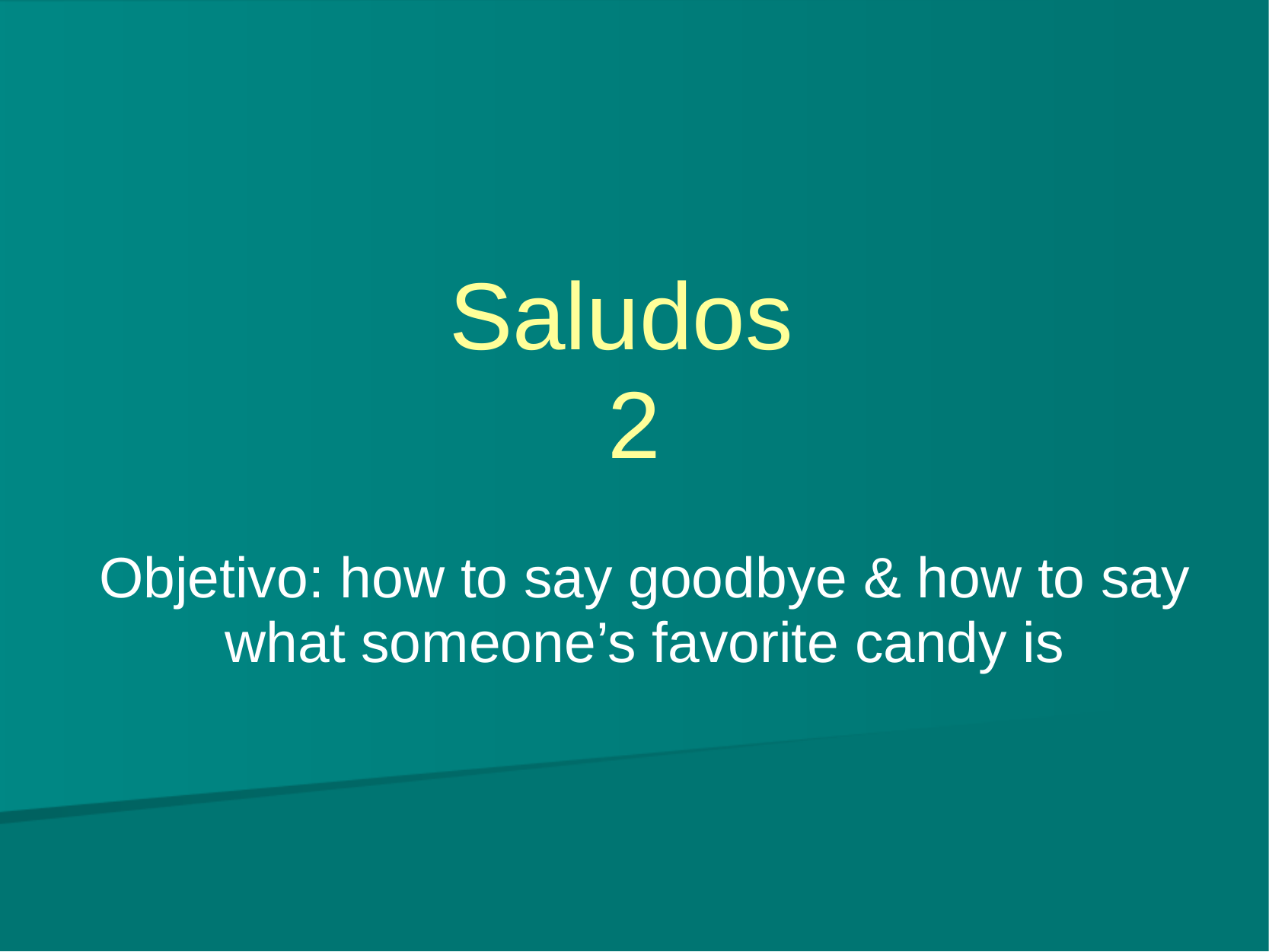

# Saludos 2
Objetivo: how to say goodbye & how to say what someone’s favorite candy is